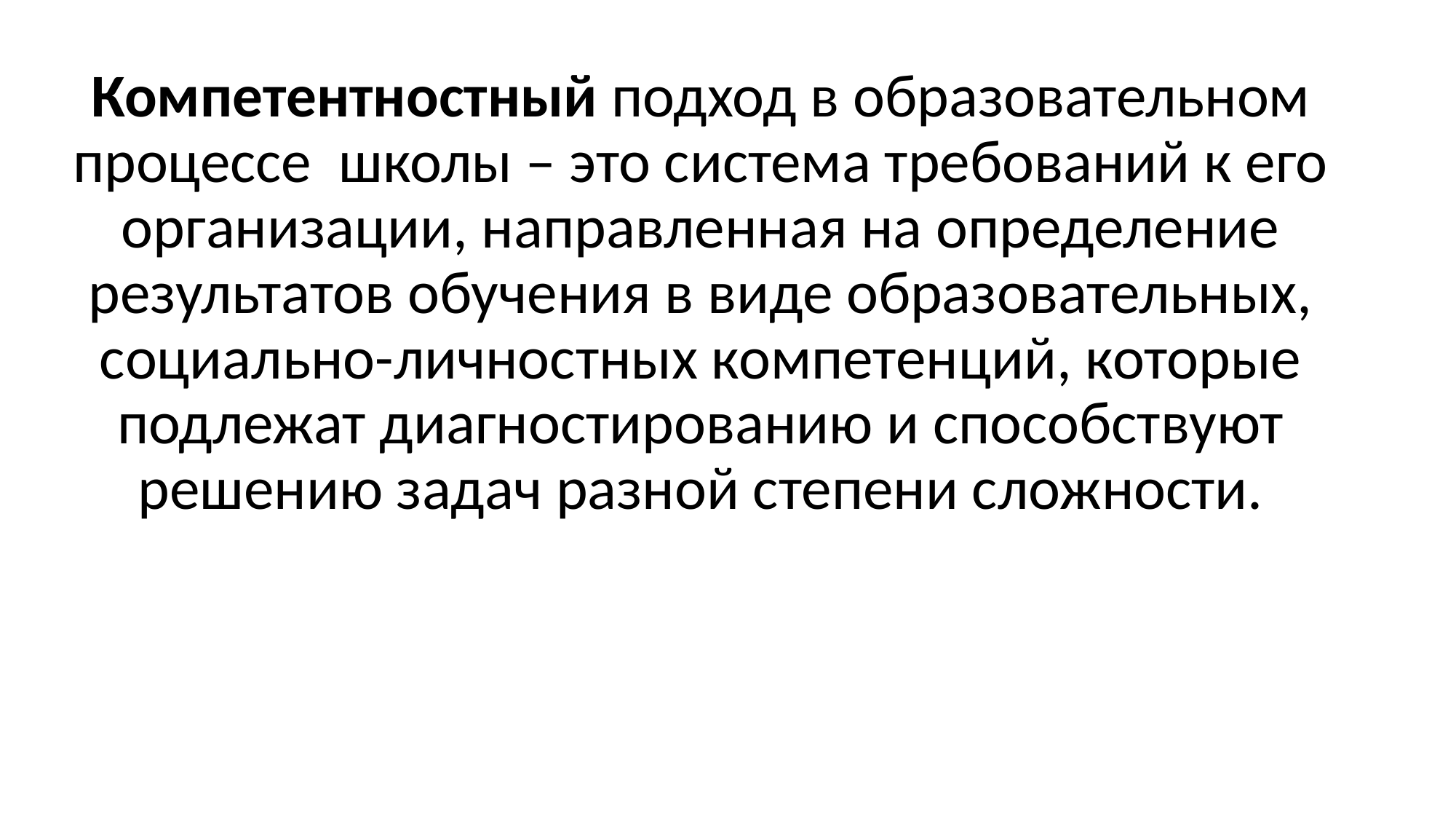

Компетентностный подход в образовательном процессе  школы – это система требований к его организации, направленная на определение результатов обучения в виде образовательных, социально-личностных компетенций, которые подлежат диагностированию и способствуют решению задач разной степени сложности.